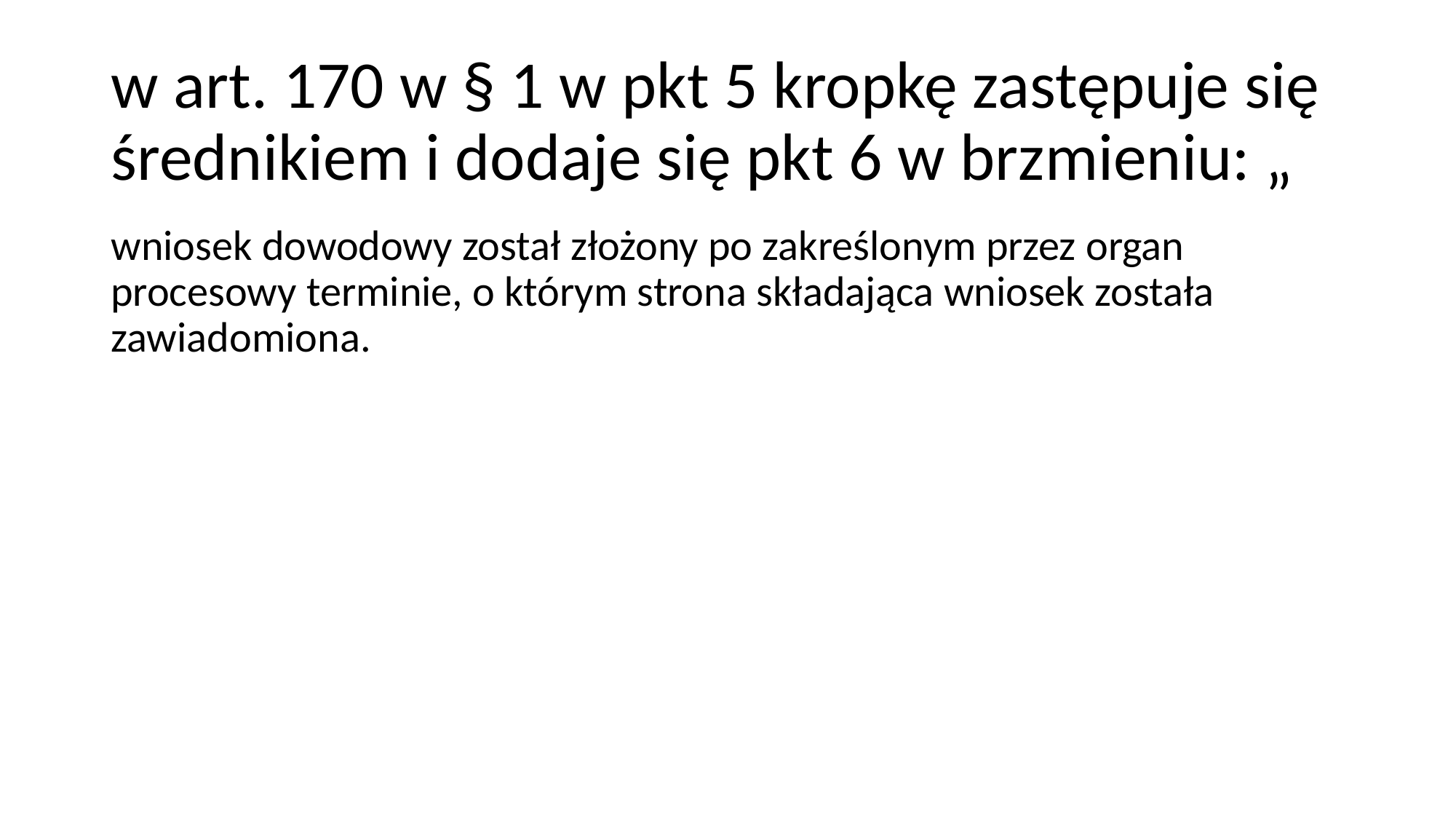

# w art. 170 w § 1 w pkt 5 kropkę zastępuje się średnikiem i dodaje się pkt 6 w brzmieniu: „
wniosek dowodowy został złożony po zakreślonym przez organ procesowy terminie, o którym strona składająca wniosek została zawiadomiona.